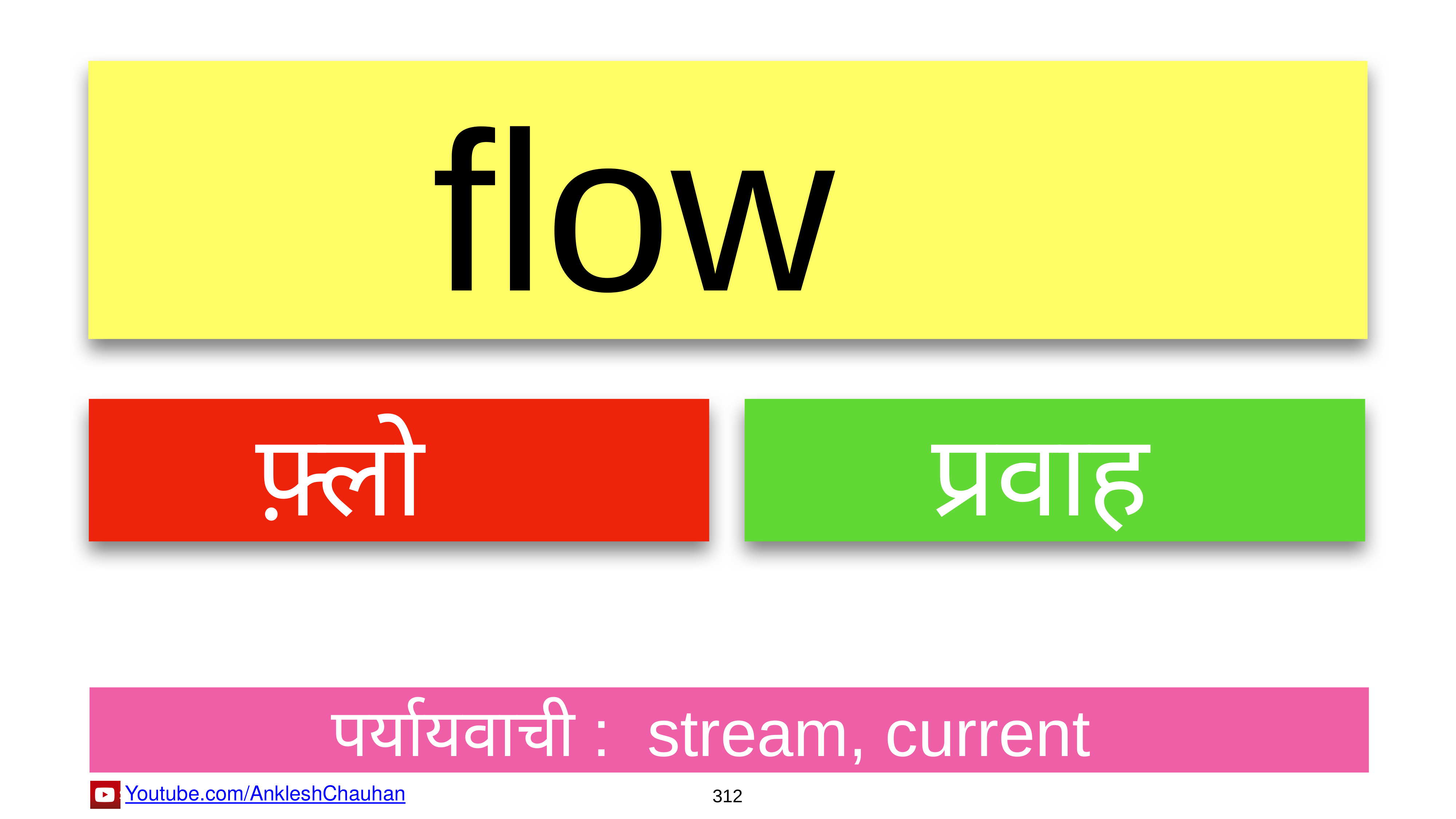

flow
फ़्लो
प्रवाह
पर्यायवाची :  stream, current
312